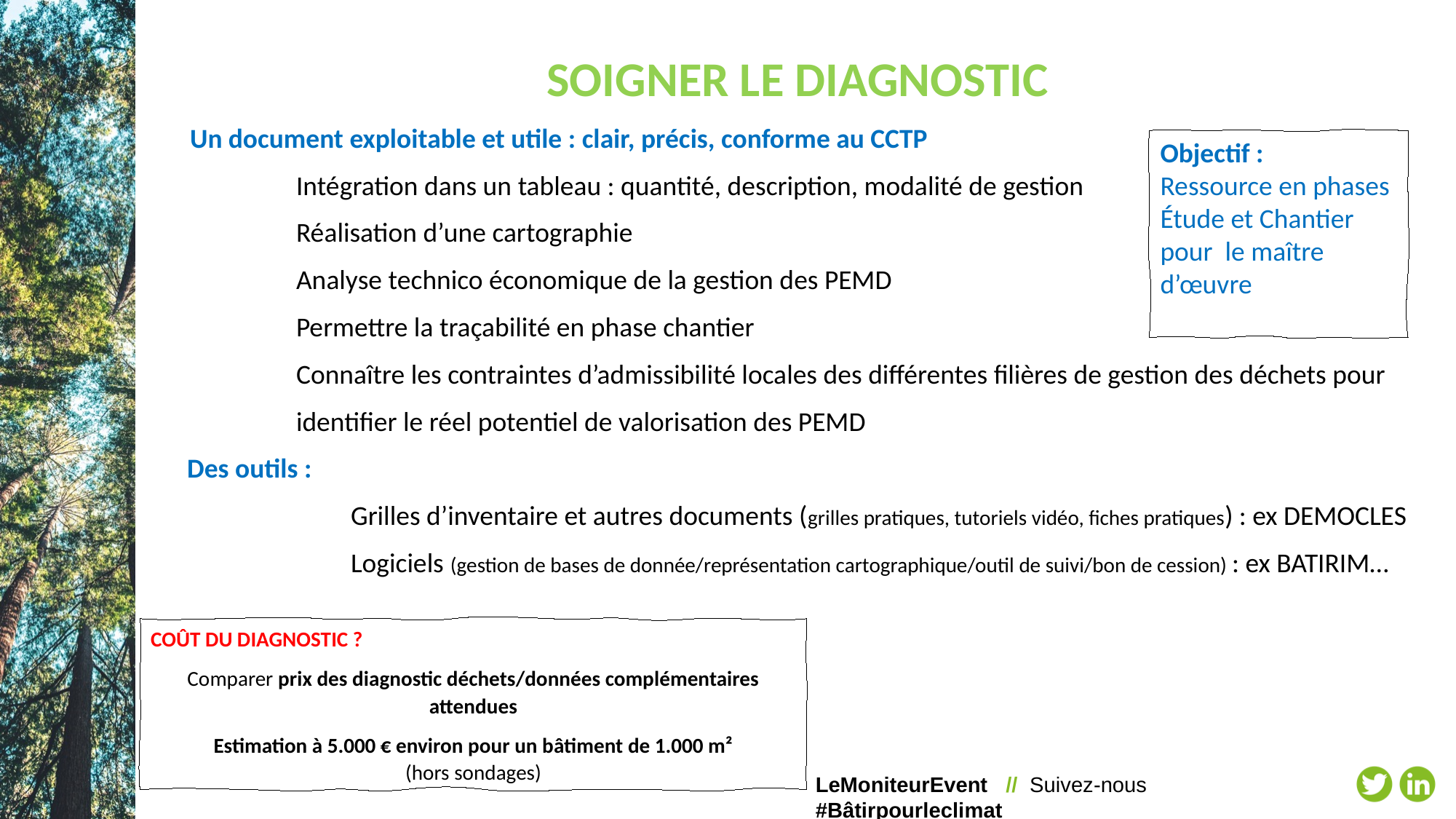

SOIGNER LE DIAGNOSTIC
 Un document exploitable et utile : clair, précis, conforme au CCTP
	Intégration dans un tableau : quantité, description, modalité de gestion
	Réalisation d’une cartographie
	Analyse technico économique de la gestion des PEMD
Permettre la traçabilité en phase chantier
	Connaître les contraintes d’admissibilité locales des différentes filières de gestion des déchets pour
	identifier le réel potentiel de valorisation des PEMD
Des outils :
	Grilles d’inventaire et autres documents (grilles pratiques, tutoriels vidéo, fiches pratiques) : ex DEMOCLES
	Logiciels (gestion de bases de donnée/représentation cartographique/outil de suivi/bon de cession) : ex BATIRIM…

Objectif :
Ressource en phases Étude et Chantier pour  le maître d’œuvre

COÛT DU DIAGNOSTIC ?
Comparer prix des diagnostic déchets/données complémentaires attendues
Estimation à 5.000 € environ pour un bâtiment de 1.000 m²
(hors sondages)